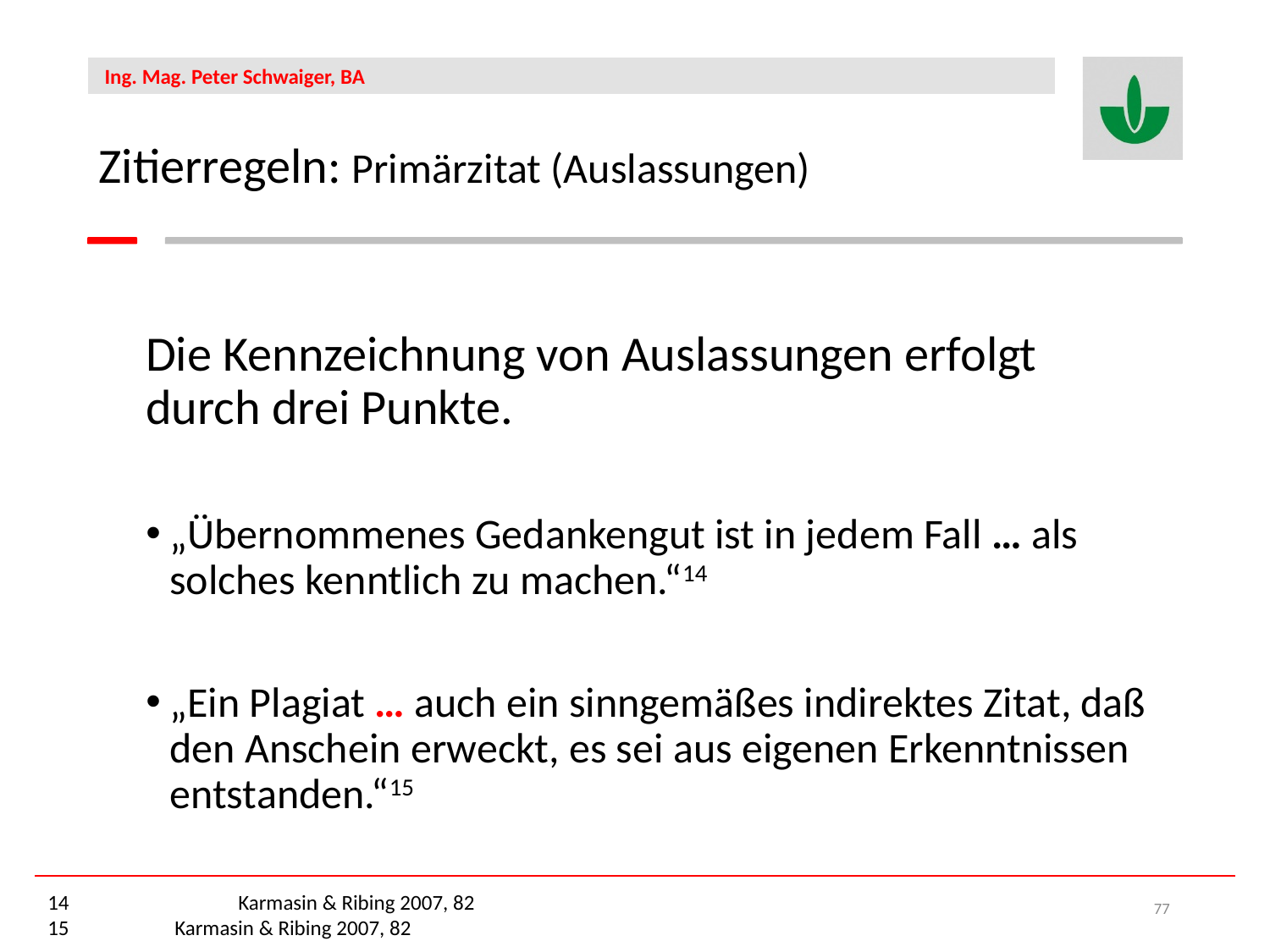

Zitierregeln: Primärzitat (Auslassungen)

Die Kennzeichnung von Auslassungen erfolgt durch drei Punkte.

„Übernommenes Gedankengut ist in jedem Fall … als solches kenntlich zu machen.“14

„Ein Plagiat … auch ein sinngemäßes indirektes Zitat, daß den Anschein erweckt, es sei aus eigenen Erkenntnissen entstanden.“15

14		Karmasin & Ribing 2007, 82
15	Karmasin & Ribing 2007, 82
77